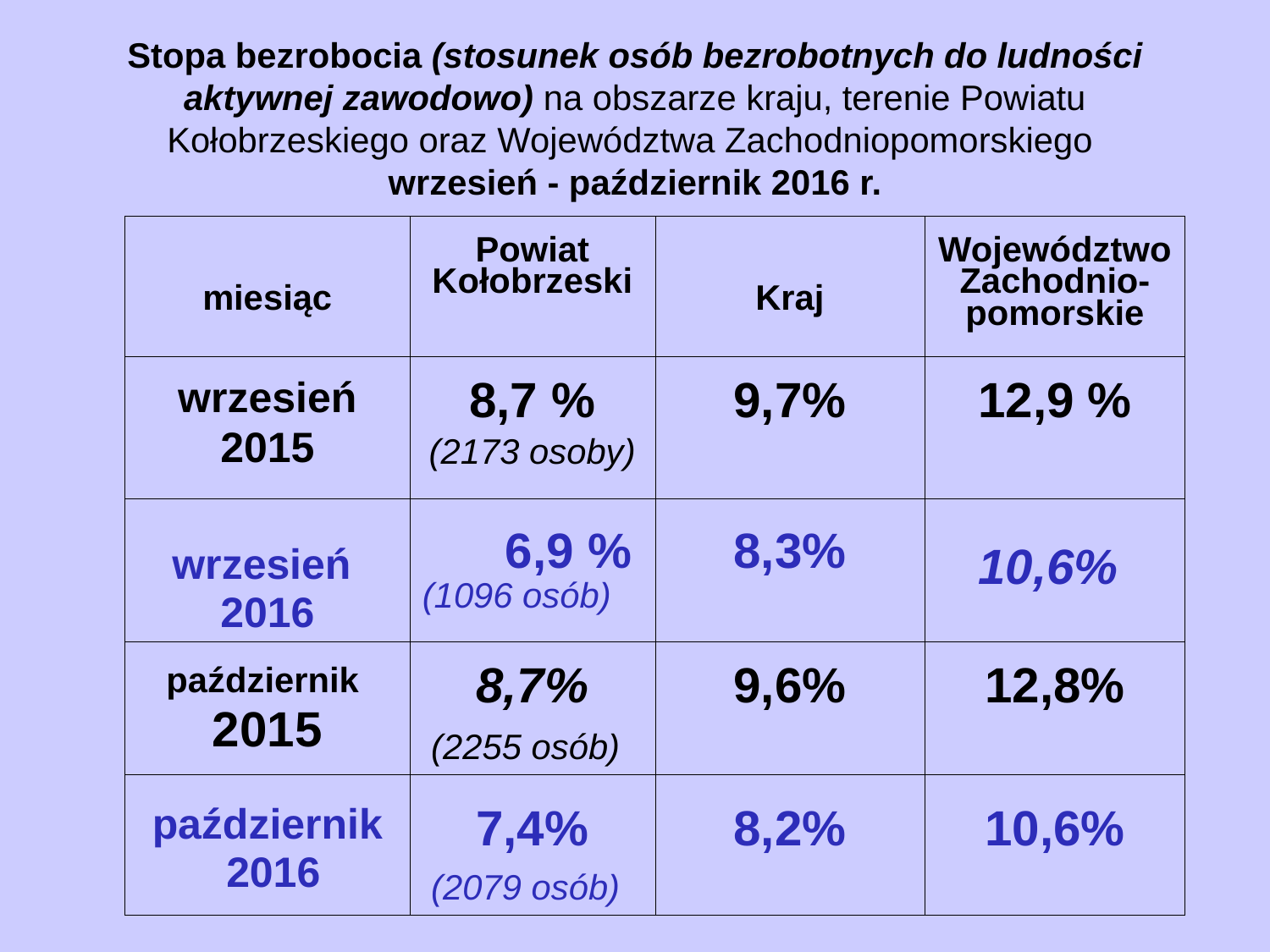

# Stopa bezrobocia (stosunek osób bezrobotnych do ludności aktywnej zawodowo) na obszarze kraju, terenie Powiatu Kołobrzeskiego oraz Województwa Zachodniopomorskiego wrzesień - październik 2016 r.
| miesiąc | Powiat Kołobrzeski | Kraj | Województwo Zachodnio-pomorskie |
| --- | --- | --- | --- |
| wrzesień 2015 | 8,7 % (2173 osoby) | 9,7% | 12,9 % |
| wrzesień 2016 | 6,9 % (1096 osób) | 8,3% | 10,6% |
| październik 2015 | 8,7% (2255 osób) | 9,6% | 12,8% |
| październik 2016 | 7,4% (2079 osób) | 8,2% | 10,6% |